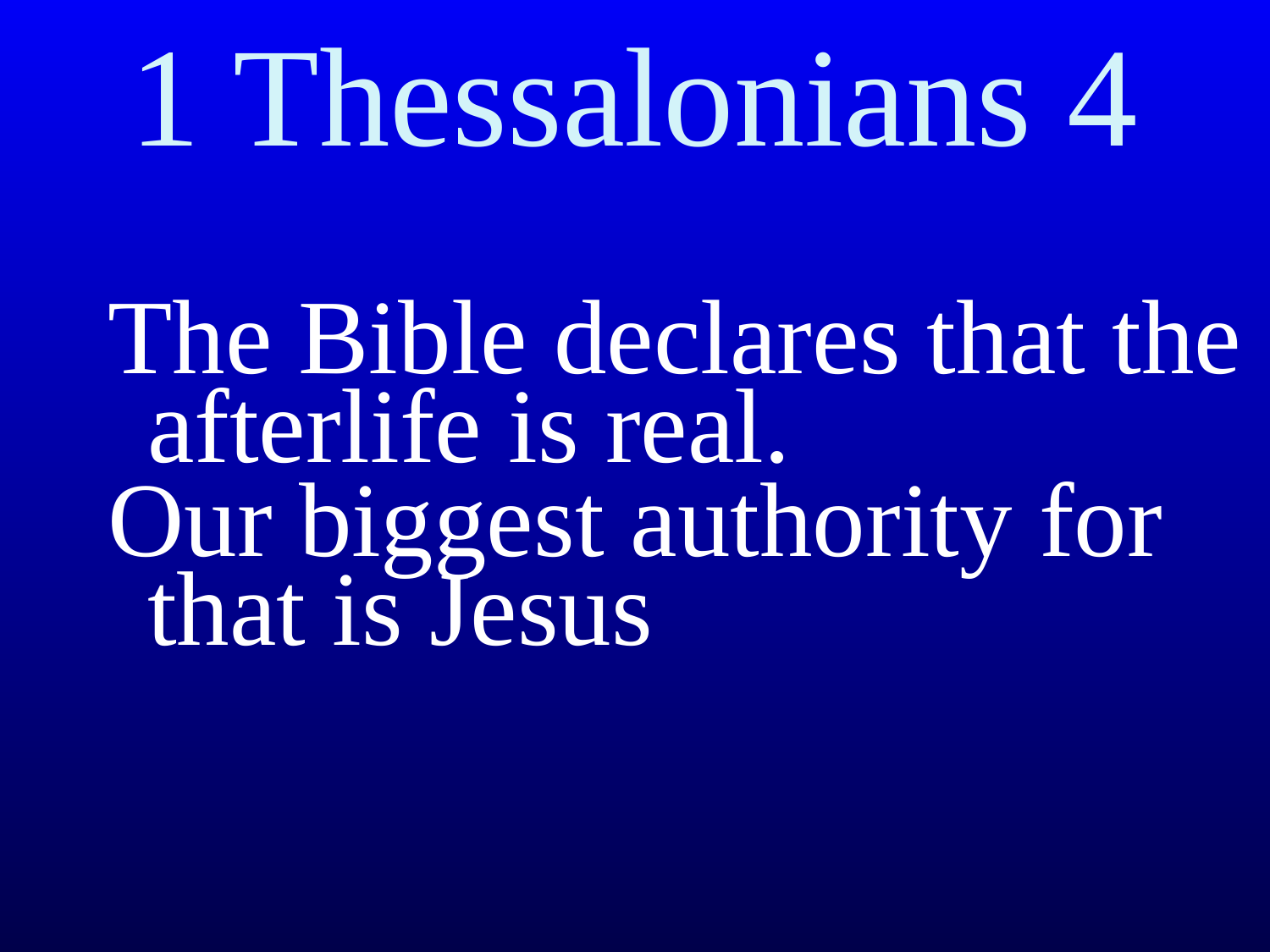

1 Thessalonians 4
The Bible declares that the afterlife is real.
Our biggest authority for that is Jesus